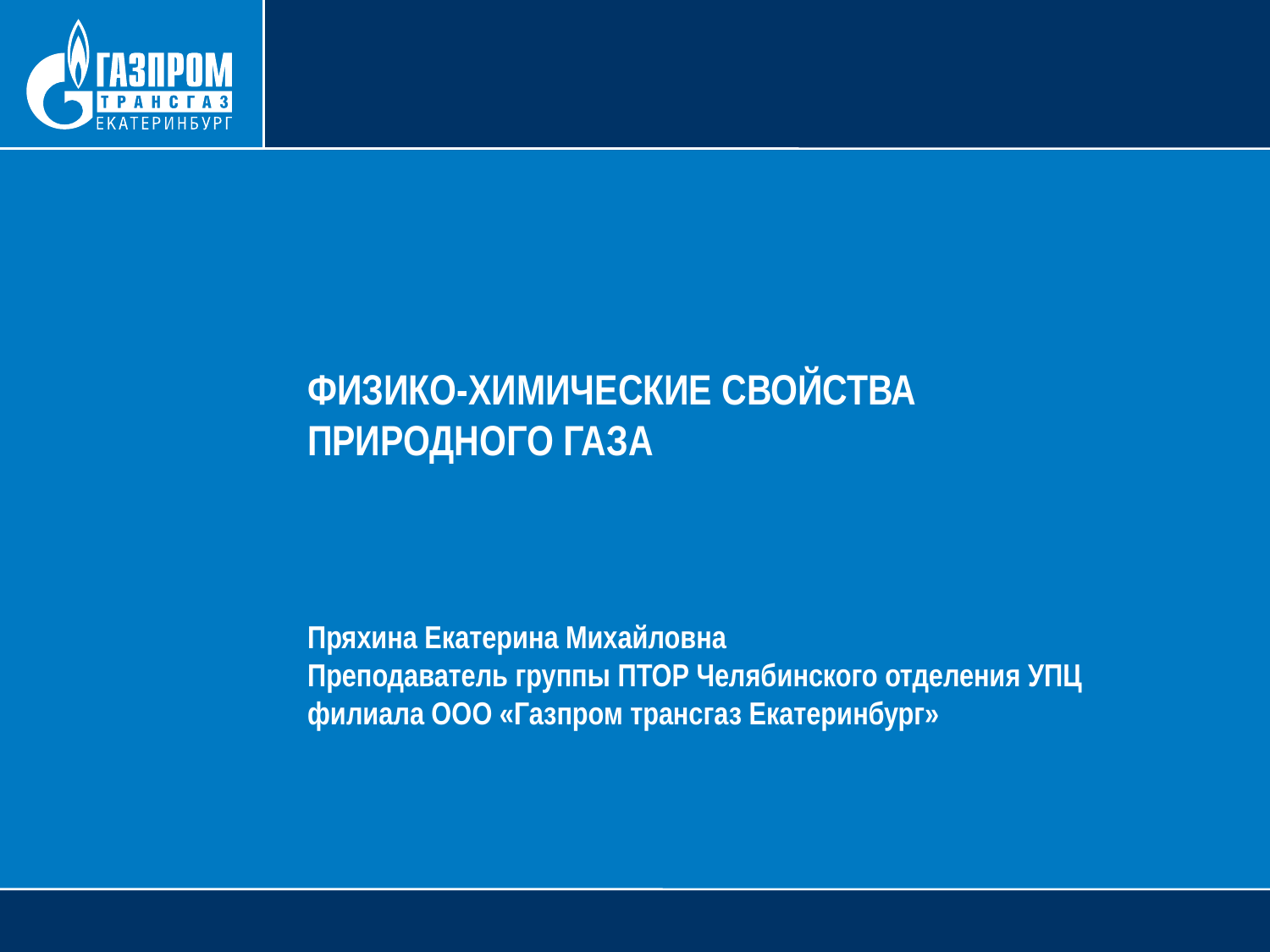

ФИЗИКО-ХИМИЧЕСКИЕ СВОЙСТВА ПРИРОДНОГО ГАЗА

Пряхина Екатерина Михайловна
Преподаватель группы ПТОР Челябинского отделения УПЦ филиала ООО «Газпром трансгаз Екатеринбург»